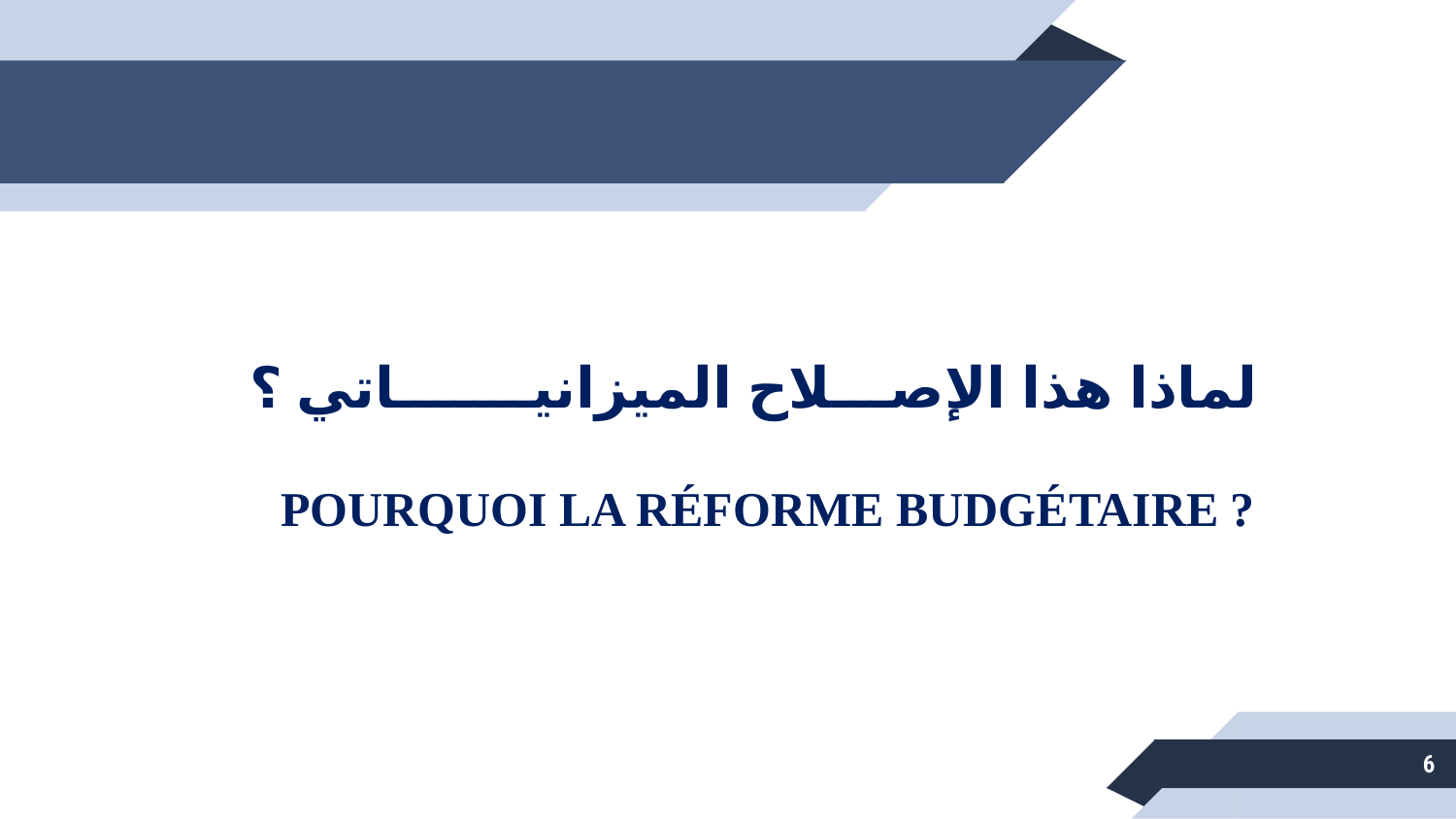

لماذا هذا الإصـــلاح الميزانيـــــــاتي ؟
POURQUOI LA RÉFORME BUDGÉTAIRE ?

6